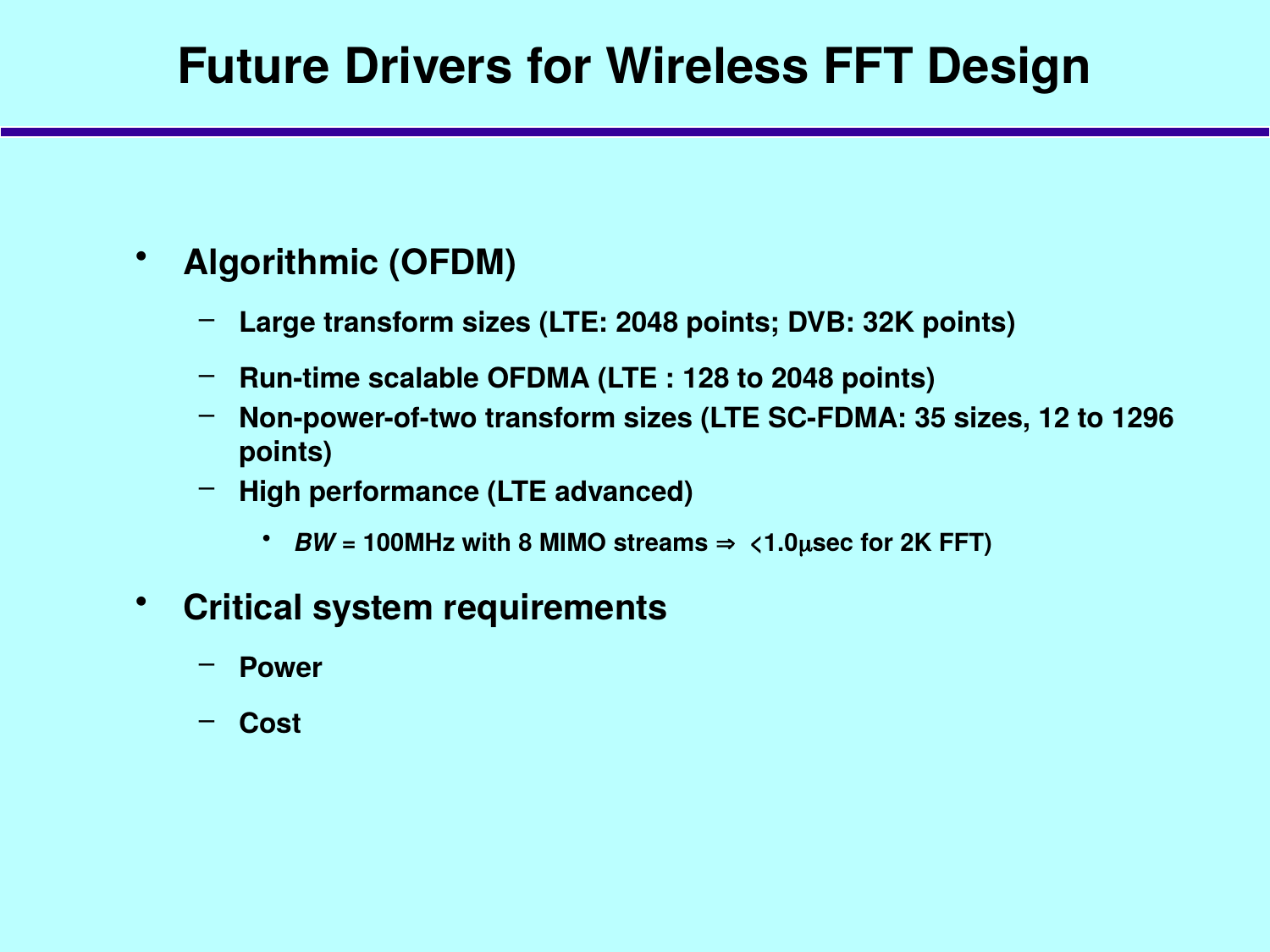

# Future Drivers for Wireless FFT Design
Algorithmic (OFDM)
Large transform sizes (LTE: 2048 points; DVB: 32K points)
Run-time scalable OFDMA (LTE : 128 to 2048 points)
Non-power-of-two transform sizes (LTE SC-FDMA: 35 sizes, 12 to 1296 points)
High performance (LTE advanced)
BW = 100MHz with 8 MIMO streams ⇒  <1.0μsec for 2K FFT)
Critical system requirements
Power
Cost